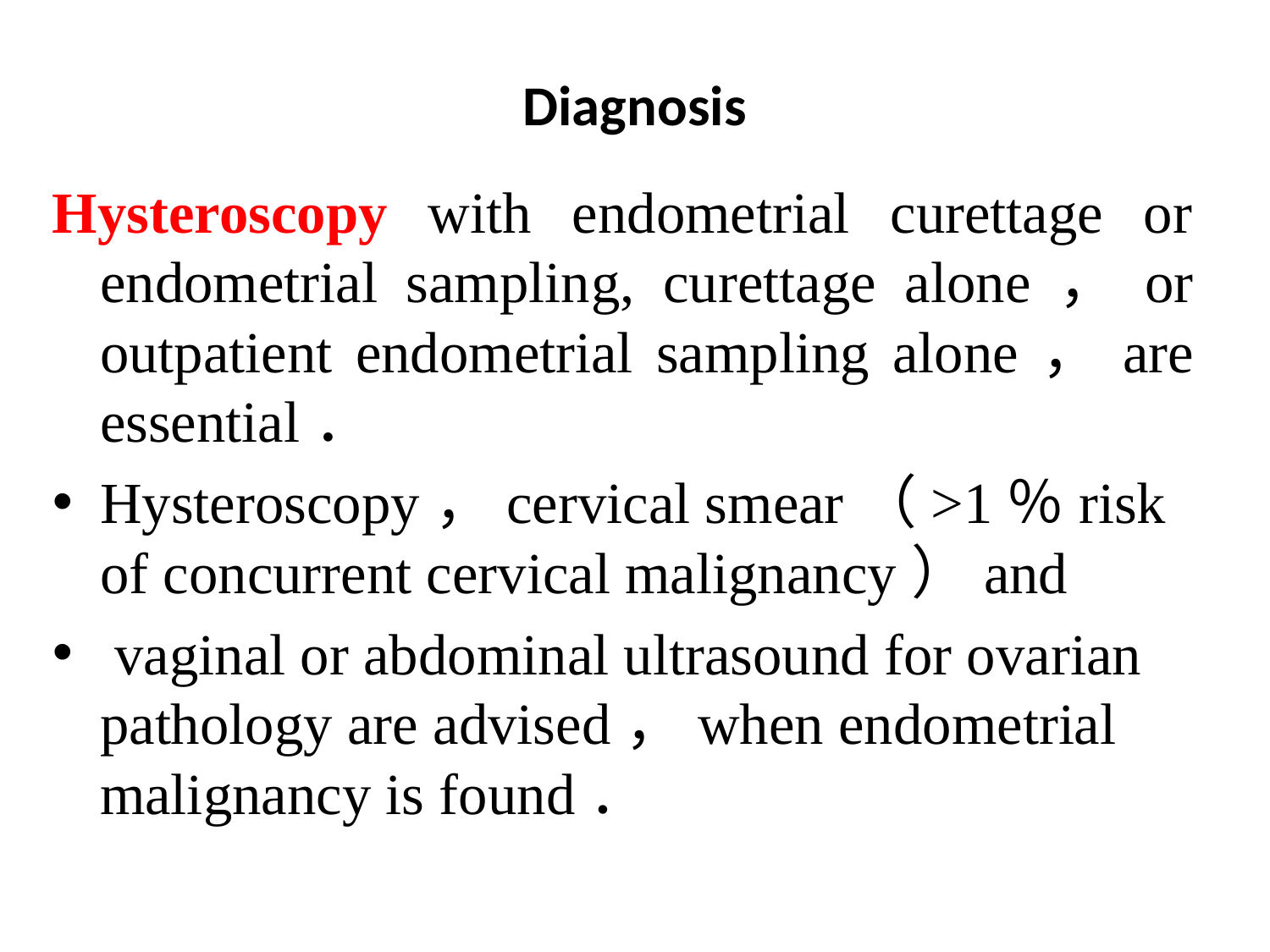

# Diagnosis
Hysteroscopy with endometrial curettage or endometrial sampling, curettage alone，or outpatient endometrial sampling alone，are essential．
Hysteroscopy，cervical smear（>1％risk of concurrent cervical malignancy）and
 vaginal or abdominal ultrasound for ovarian pathology are advised，when endometrial malignancy is found．